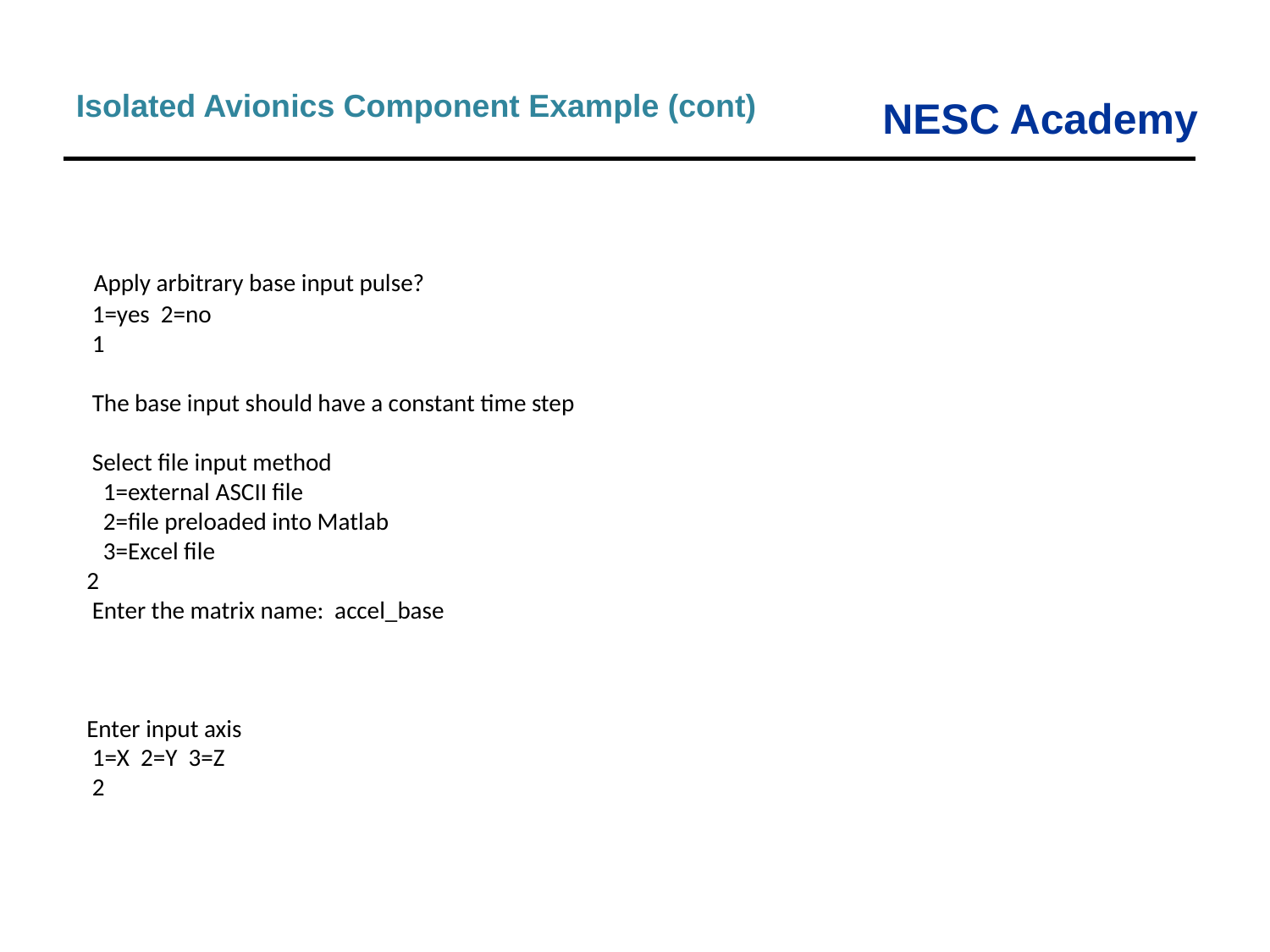

Isolated Avionics Component Example (cont)
 Apply arbitrary base input pulse?
 1=yes  2=no
 1

 The base input should have a constant time step

 Select file input method
   1=external ASCII file
   2=file preloaded into Matlab
   3=Excel file
2
 Enter the matrix name:  accel_base

Enter input axis
 1=X  2=Y  3=Z
 2